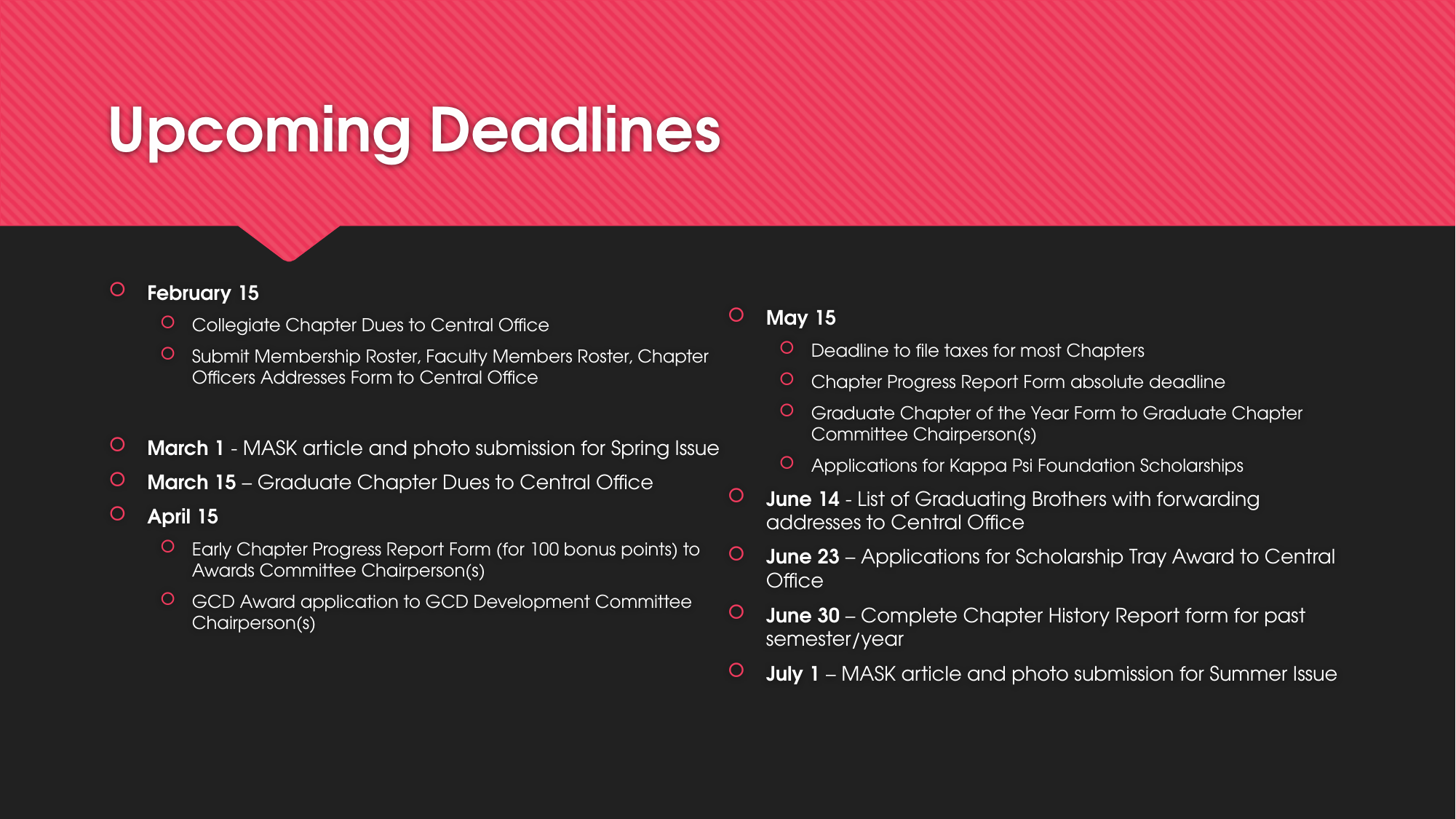

# Upcoming Deadlines
February 15
Collegiate Chapter Dues to Central Office
Submit Membership Roster, Faculty Members Roster, Chapter Officers Addresses Form to Central Office

March 1 - MASK article and photo submission for Spring Issue
March 15 – Graduate Chapter Dues to Central Office
April 15
Early Chapter Progress Report Form (for 100 bonus points) to Awards Committee Chairperson(s)
GCD Award application to GCD Development Committee Chairperson(s)

May 15
Deadline to file taxes for most Chapters
Chapter Progress Report Form absolute deadline
Graduate Chapter of the Year Form to Graduate Chapter Committee Chairperson(s)
Applications for Kappa Psi Foundation Scholarships
June 14 - List of Graduating Brothers with forwarding addresses to Central Office
June 23 – Applications for Scholarship Tray Award to Central Office
June 30 – Complete Chapter History Report form for past semester/year
July 1 – MASK article and photo submission for Summer Issue